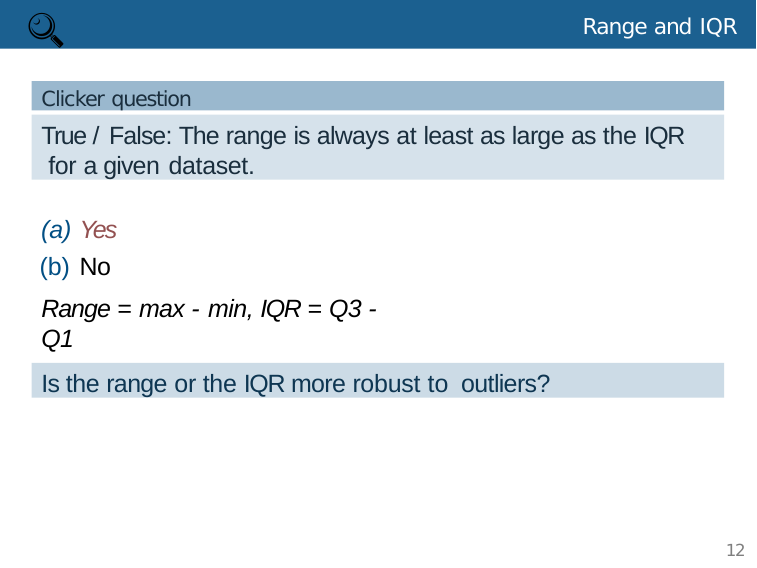

🔍
# Range and IQR
Clicker question
True / False: The range is always at least as large as the IQR  for a given dataset.
Yes
No
Range = max - min, IQR = Q3 - Q1
Is the range or the IQR more robust to outliers?
12